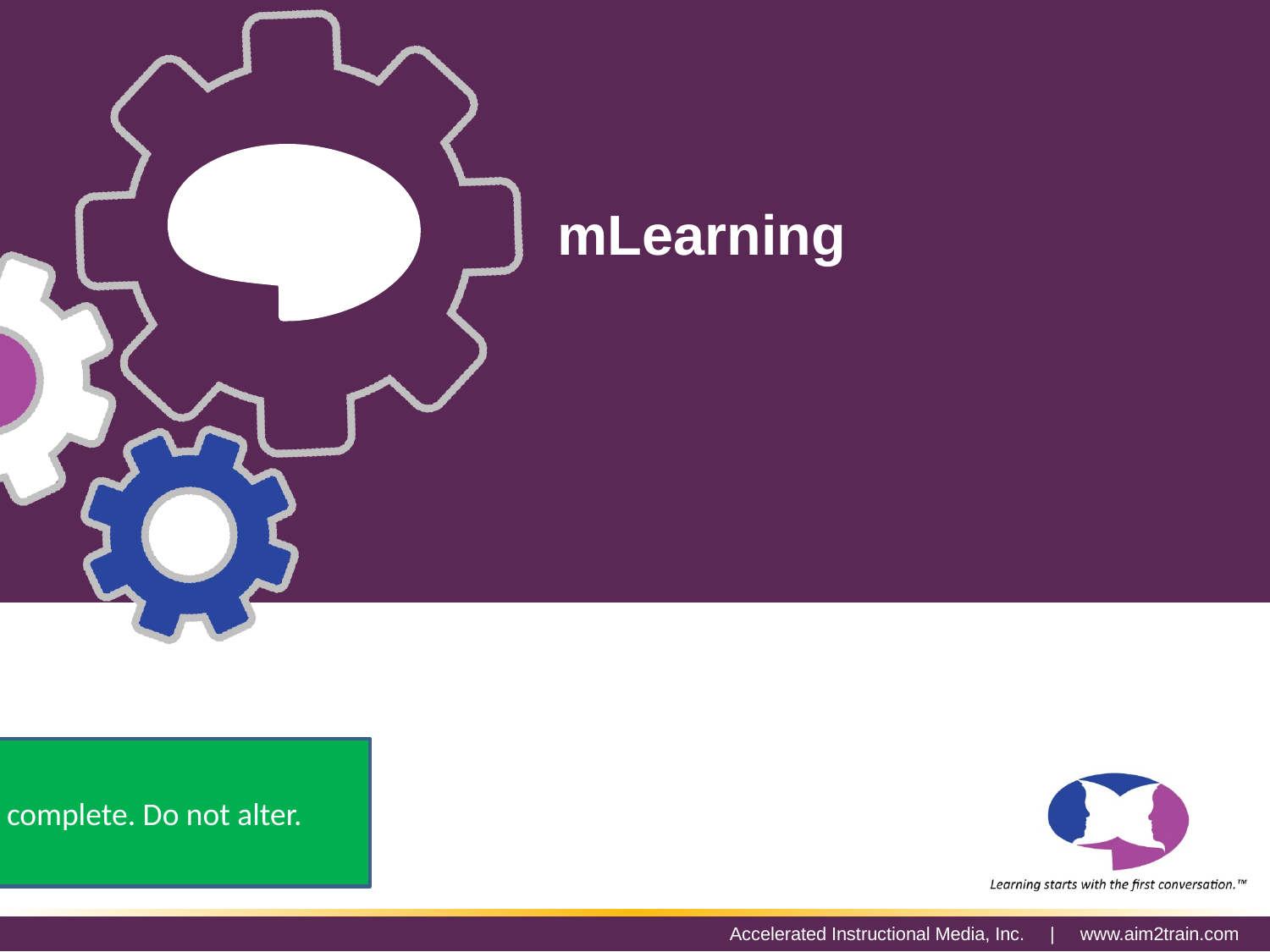

AIM INC Color Specifications

mLearning

#
Slide and Script complete. Do not alter.